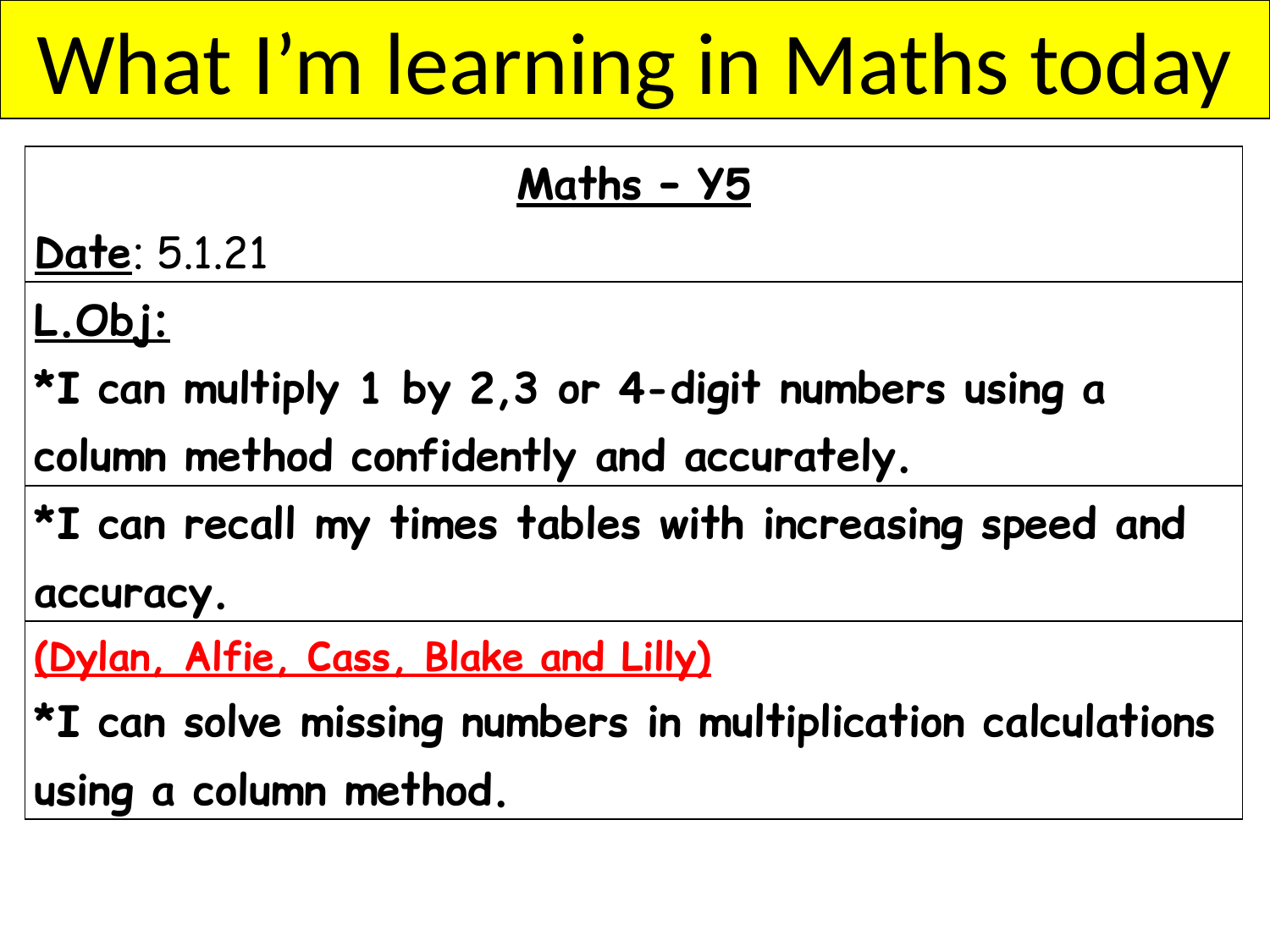

What I’m learning in Maths today
| Maths – Y5 Date: 5.1.21 |
| --- |
| L.Obj: \*I can multiply 1 by 2,3 or 4-digit numbers using a column method confidently and accurately. |
| \*I can recall my times tables with increasing speed and accuracy. |
| (Dylan, Alfie, Cass, Blake and Lilly) \*I can solve missing numbers in multiplication calculations using a column method. |